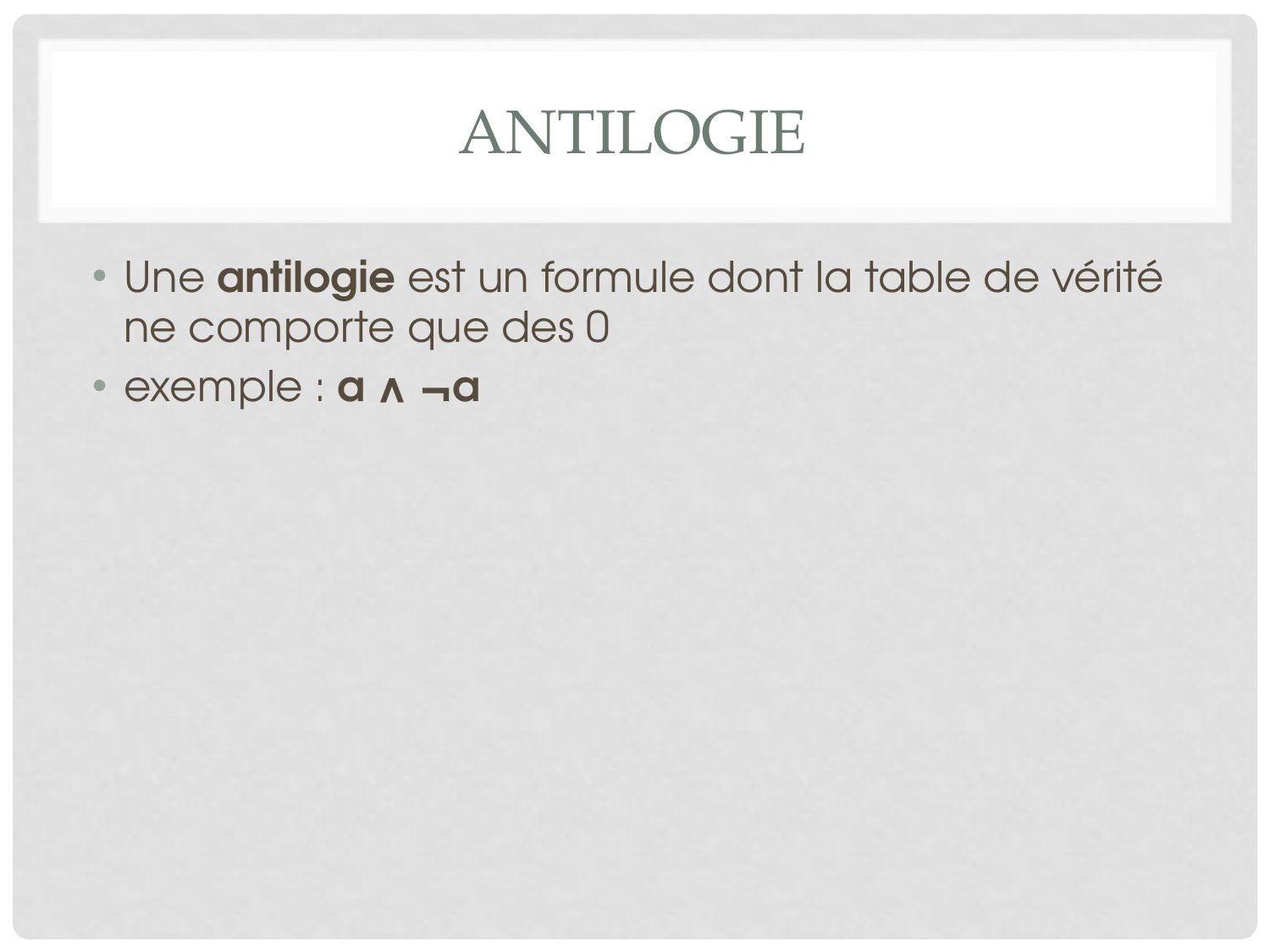

# antilogie
Une antilogie est un formule dont la table de vérité ne comporte que des 0
exemple : a ∧ ¬a